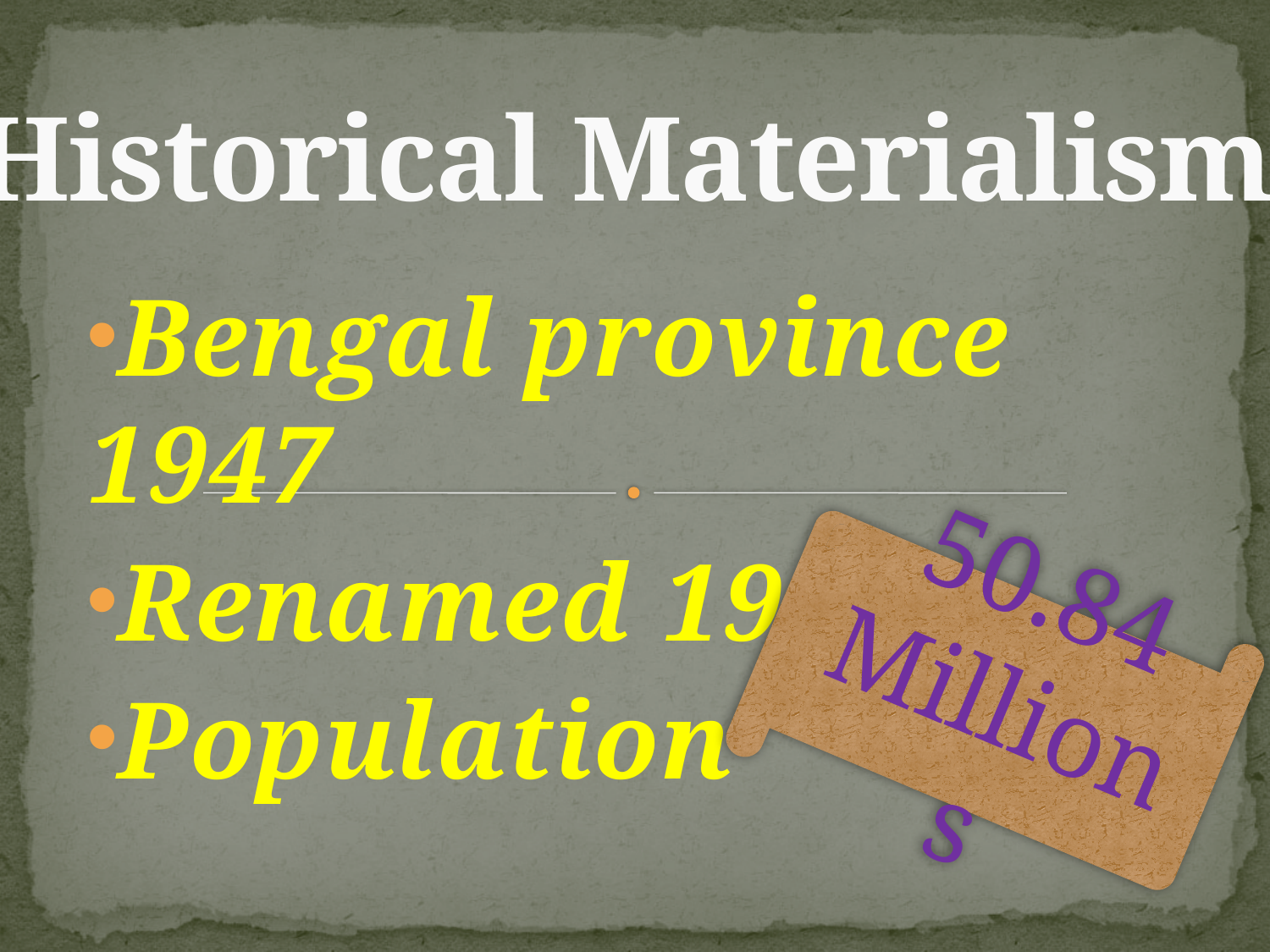

# Historical Materialism
Bengal province 1947
Renamed 1956
Population

50.84 Millions